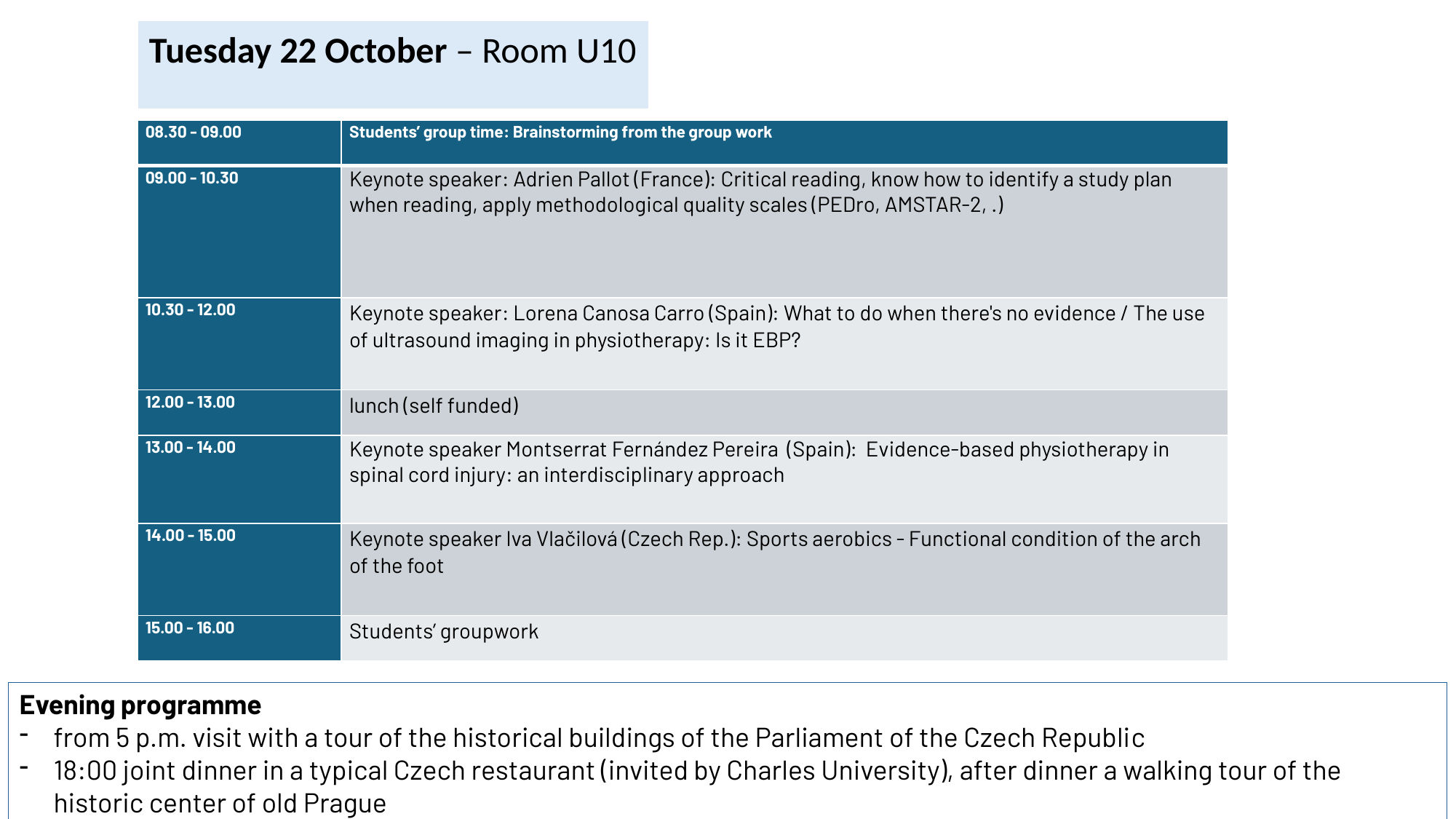

Tuesday 22 October – Room U10

| 08.30 - 09.00 | Students’ group time: Brainstorming from the group work |
| --- | --- |
| 09.00 - 10.30 | Keynote speaker: Adrien Pallot (France): Critical reading, know how to identify a study plan when reading, apply methodological quality scales (PEDro, AMSTAR-2, .) |
| 10.30 - 12.00 | Keynote speaker: Lorena Canosa Carro (Spain): What to do when there's no evidence / The use of ultrasound imaging in physiotherapy: Is it EBP? |
| 12.00 - 13.00 | lunch (self funded) |
| 13.00 - 14.00 | Keynote speaker Montserrat Fernández Pereira (Spain): Evidence-based physiotherapy in spinal cord injury: an interdisciplinary approach |
| 14.00 - 15.00 | Keynote speaker Iva Vlačilová (Czech Rep.): Sports aerobics - Functional condition of the arch of the foot |
| 15.00 - 16.00 | Students’ groupwork |
Evening programme
from 5 p.m. visit with a tour of the historical buildings of the Parliament of the Czech Republic
18:00 joint dinner in a typical Czech restaurant (invited by Charles University), after dinner a walking tour of the historic center of old Prague